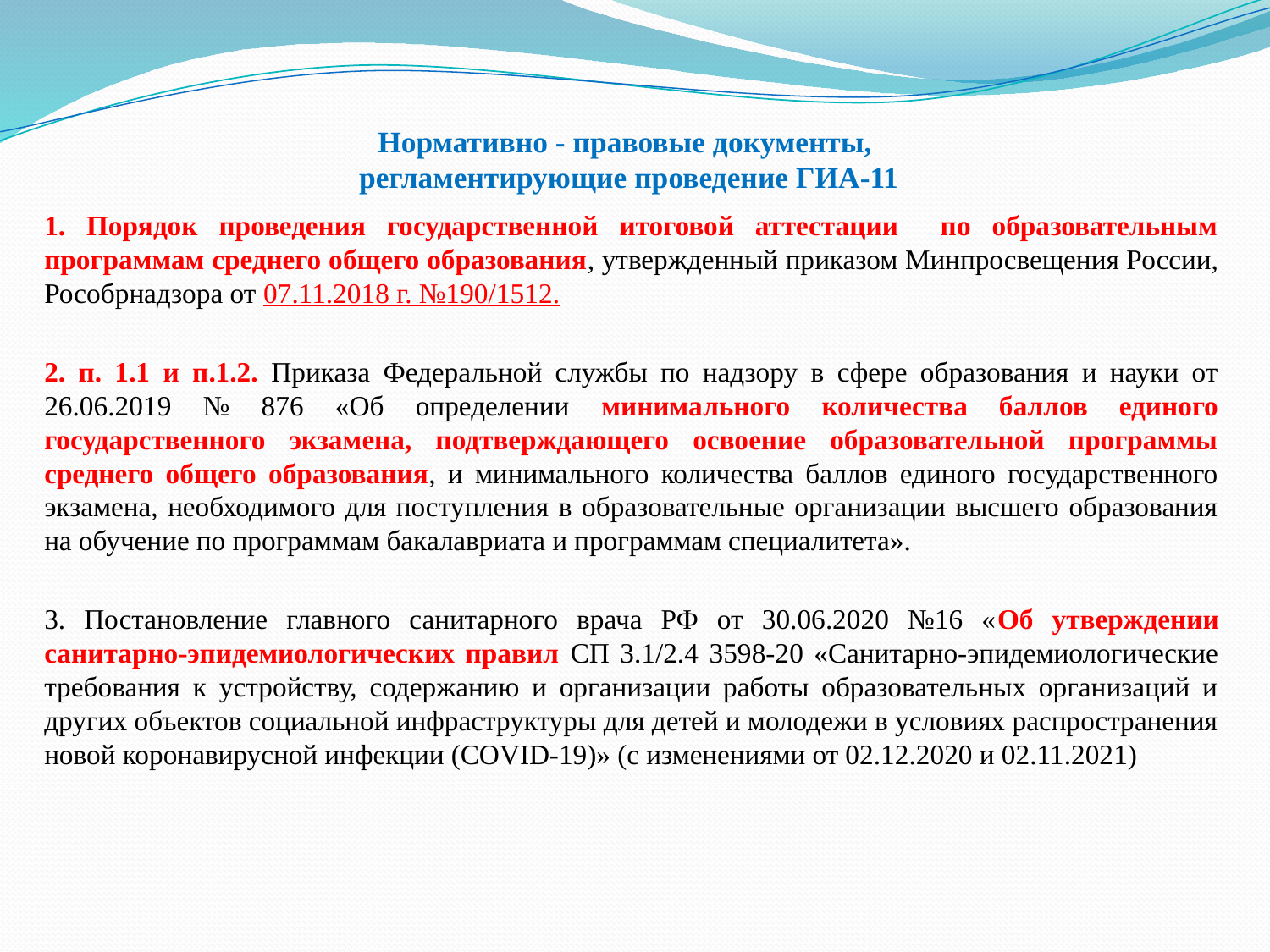

Нормативно - правовые документы,
регламентирующие проведение ГИА-11
1. Порядок проведения государственной итоговой аттестации  по образовательным программам среднего общего образования, утвержденный приказом Минпросвещения России, Рособрнадзора от 07.11.2018 г. №190/1512.

2. п. 1.1 и п.1.2. Приказа Федеральной службы по надзору в сфере образования и науки от 26.06.2019 № 876 «Об определении минимального количества баллов единого государственного экзамена, подтверждающего освоение образовательной программы среднего общего образования, и минимального количества баллов единого государственного экзамена, необходимого для поступления в образовательные организации высшего образования на обучение по программам бакалавриата и программам специалитета».

3. Постановление главного санитарного врача РФ от 30.06.2020 №16 «Об утверждении санитарно-эпидемиологических правил СП 3.1/2.4 3598-20 «Санитарно-эпидемиологические требования к устройству, содержанию и организации работы образовательных организаций и других объектов социальной инфраструктуры для детей и молодежи в условиях распространения новой коронавирусной инфекции (COVID-19)» (с изменениями от 02.12.2020 и 02.11.2021)